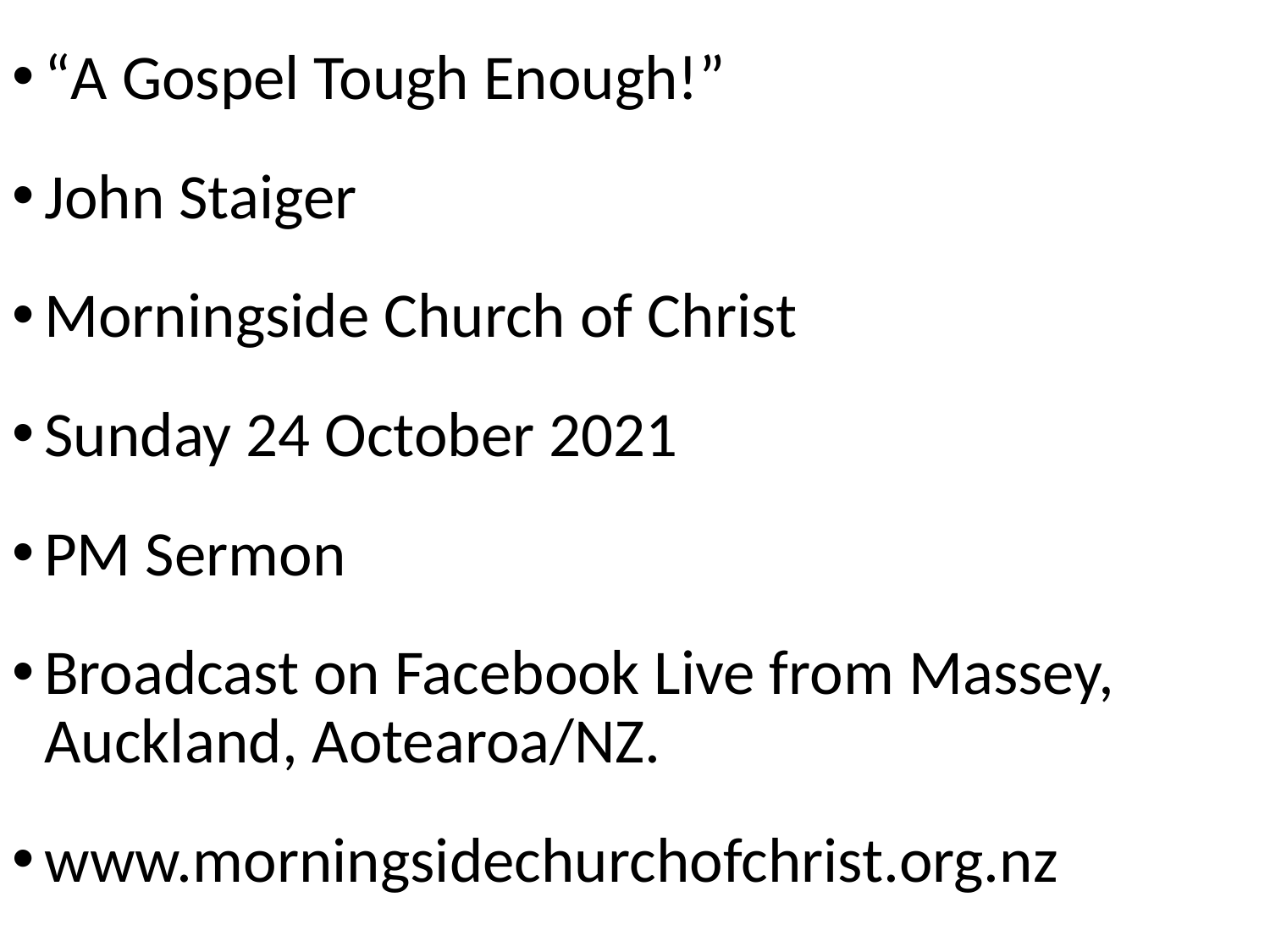

“A Gospel Tough Enough!”

John Staiger

Morningside Church of Christ

Sunday 24 October 2021

PM Sermon

Broadcast on Facebook Live from Massey, Auckland, Aotearoa/NZ.

www.morningsidechurchofchrist.org.nz